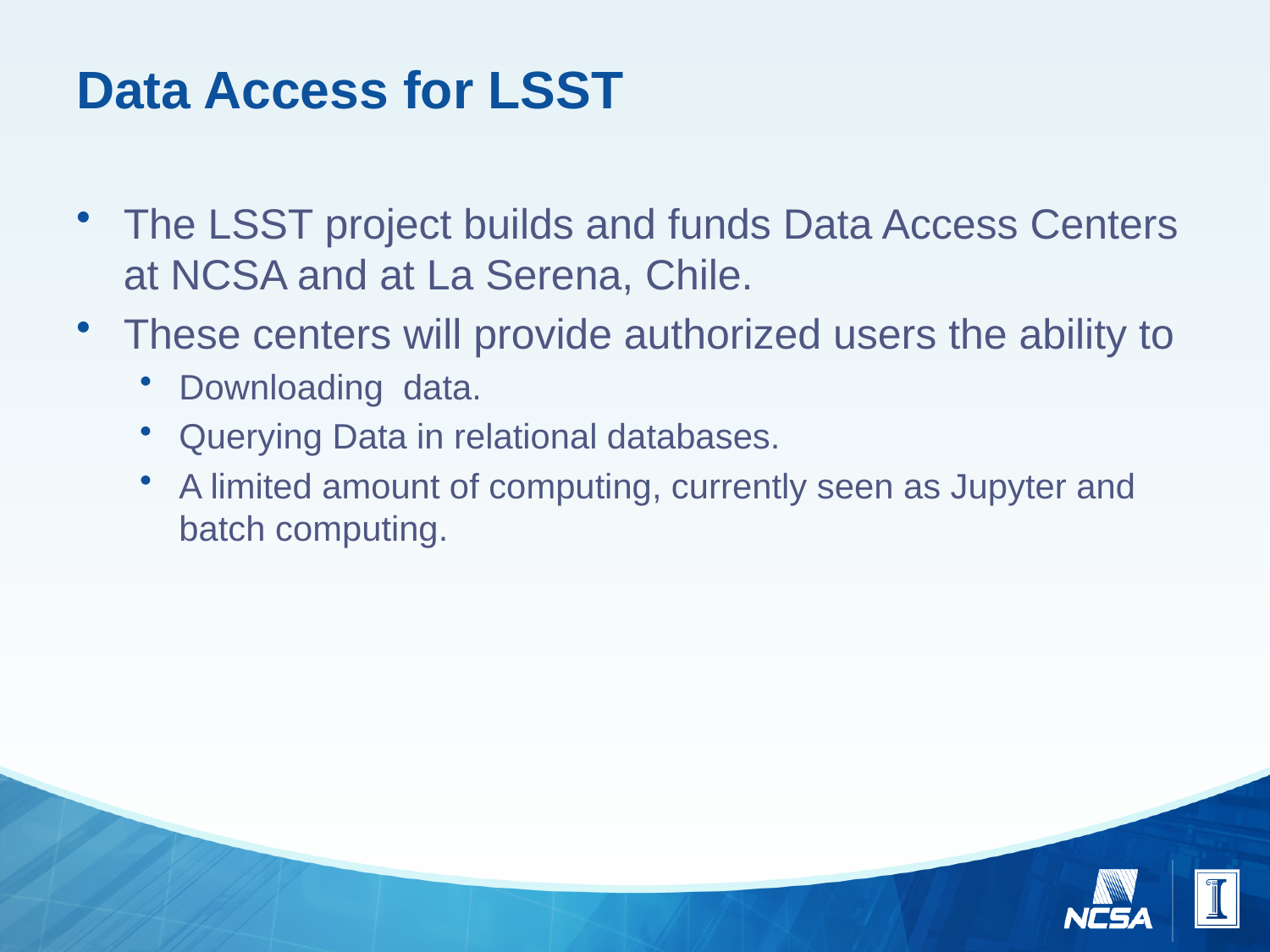

# Data Access for LSST
The LSST project builds and funds Data Access Centers at NCSA and at La Serena, Chile.
These centers will provide authorized users the ability to
Downloading  data.
Querying Data in relational databases.
A limited amount of computing, currently seen as Jupyter and batch computing.